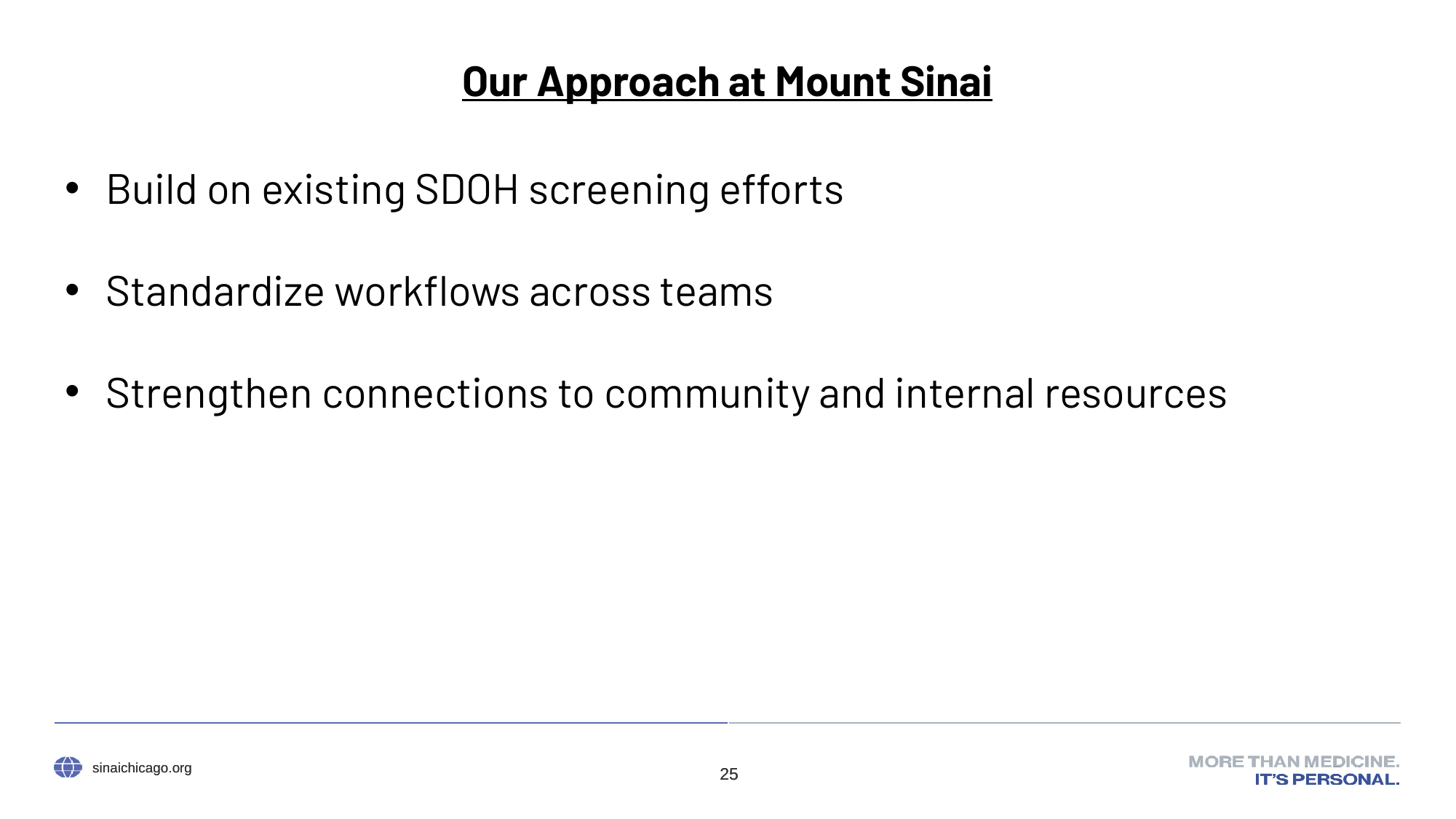

Our Approach at Mount Sinai
Build on existing SDOH screening efforts

Standardize workflows across teams

Strengthen connections to community and internal resources